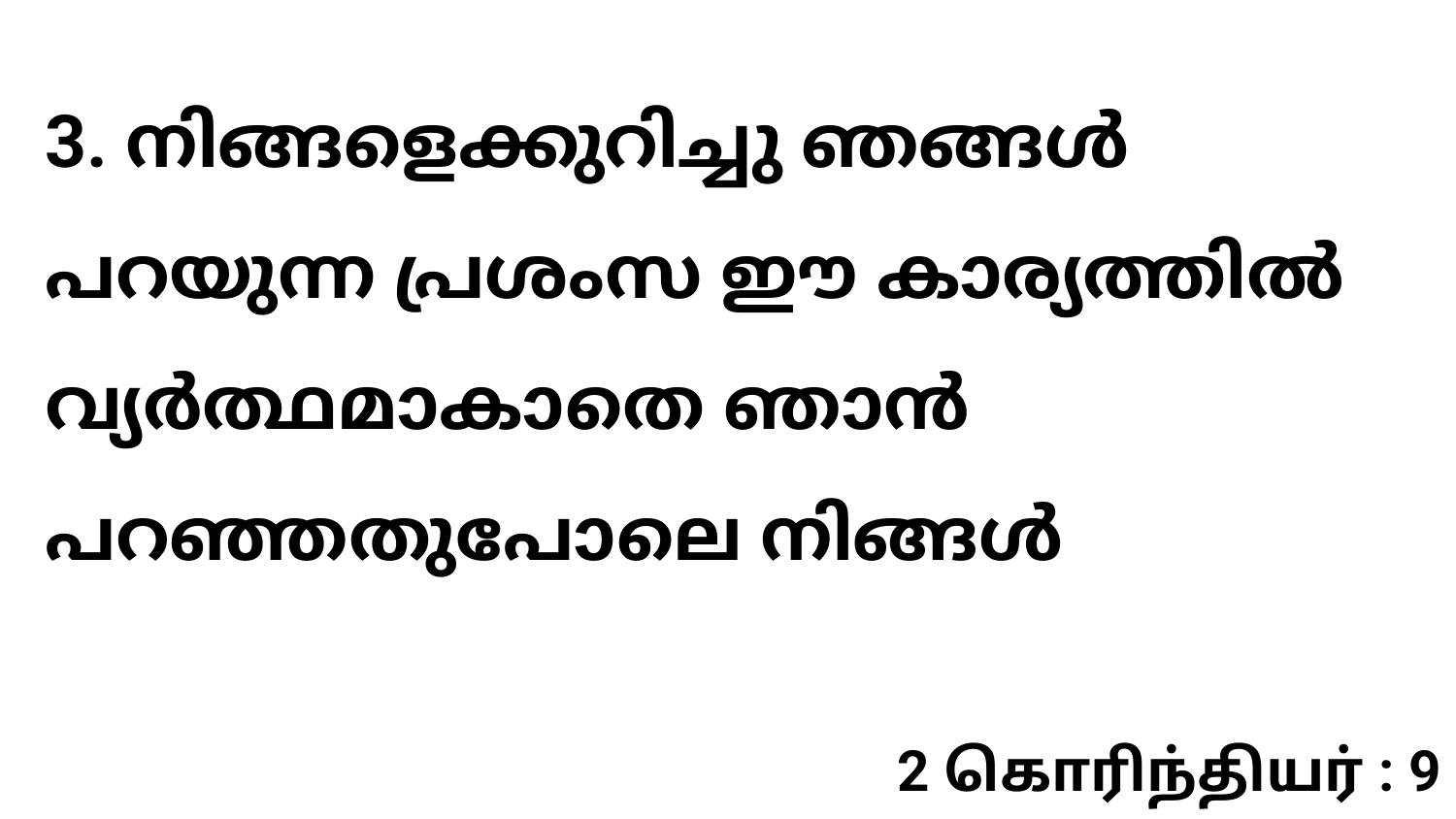

3. നിങ്ങളെക്കുറിച്ചു ഞങ്ങൾ പറയുന്ന പ്രശംസ ഈ കാര്യത്തിൽ വ്യർത്ഥമാകാതെ ഞാൻ പറഞ്ഞതുപോലെ നിങ്ങൾ
2 கொரிந்தியர் : 9